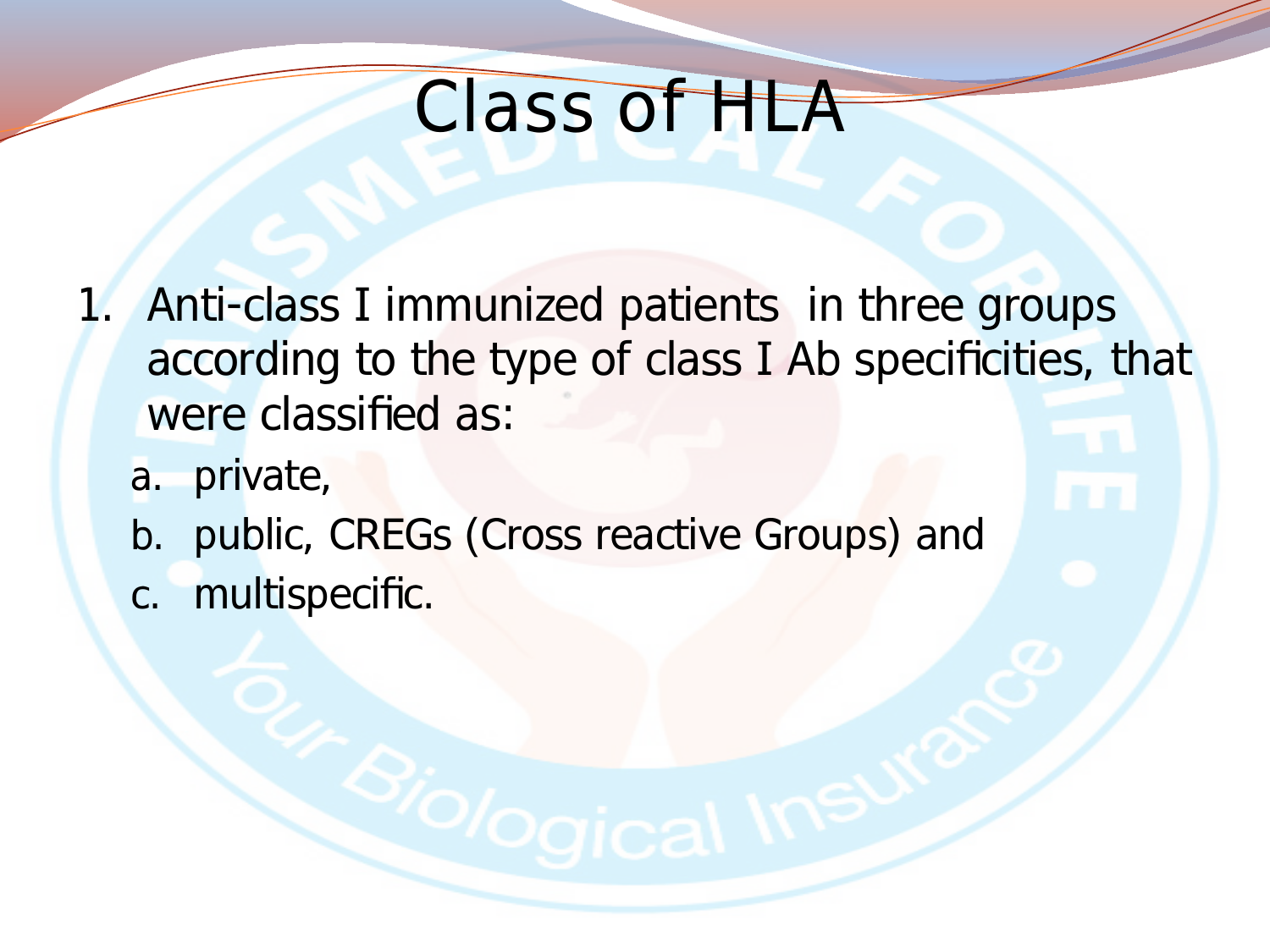

# Class of HLA
Anti-class I immunized patients  in three groups according to the type of class I Ab specificities, that were classified as:
private,
public, CREGs (Cross reactive Groups) and
multispecific.